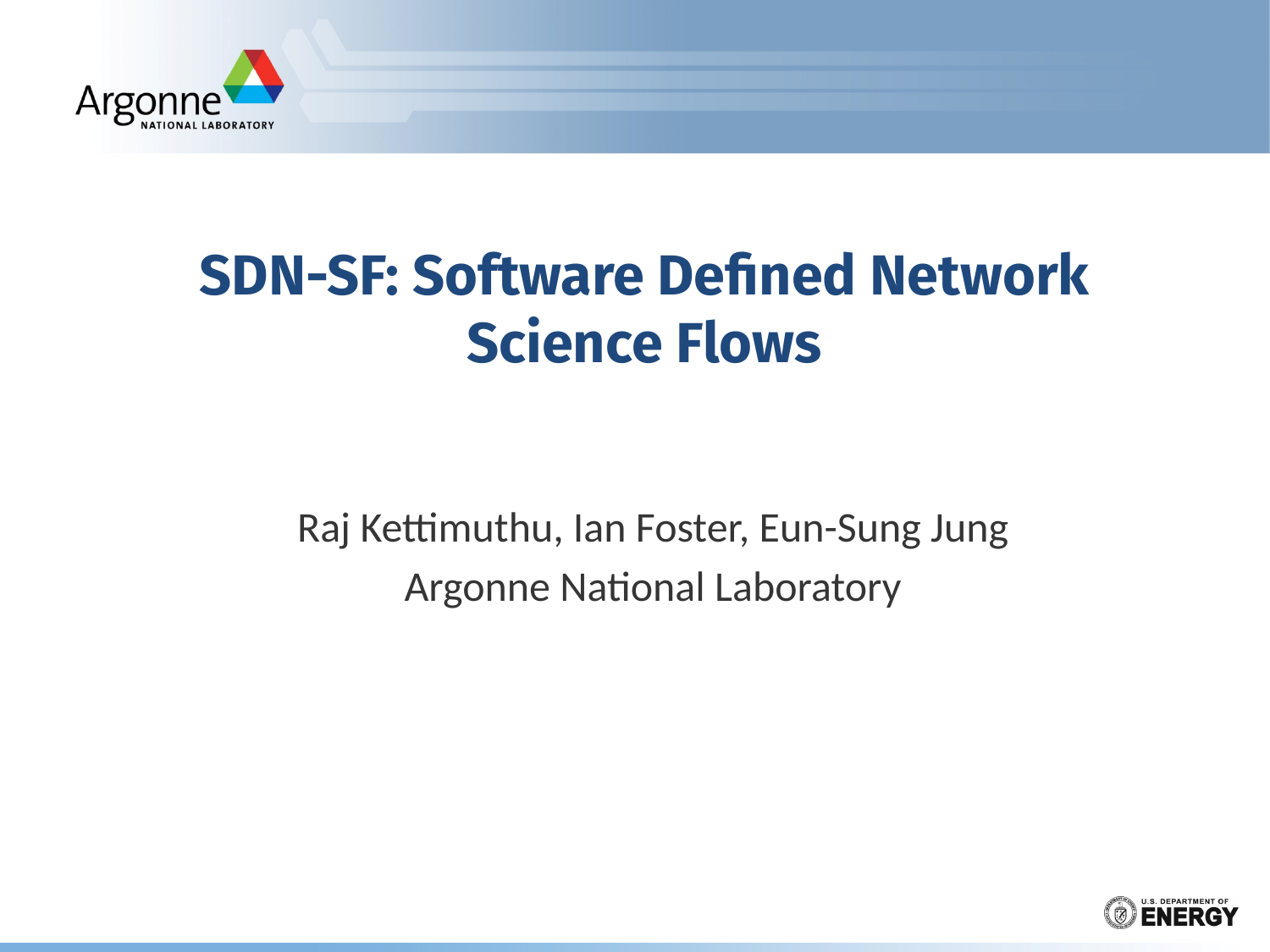

# SDN-SF: Software Defined Network Science Flows
Raj Kettimuthu, Ian Foster, Eun-Sung Jung
Argonne National Laboratory